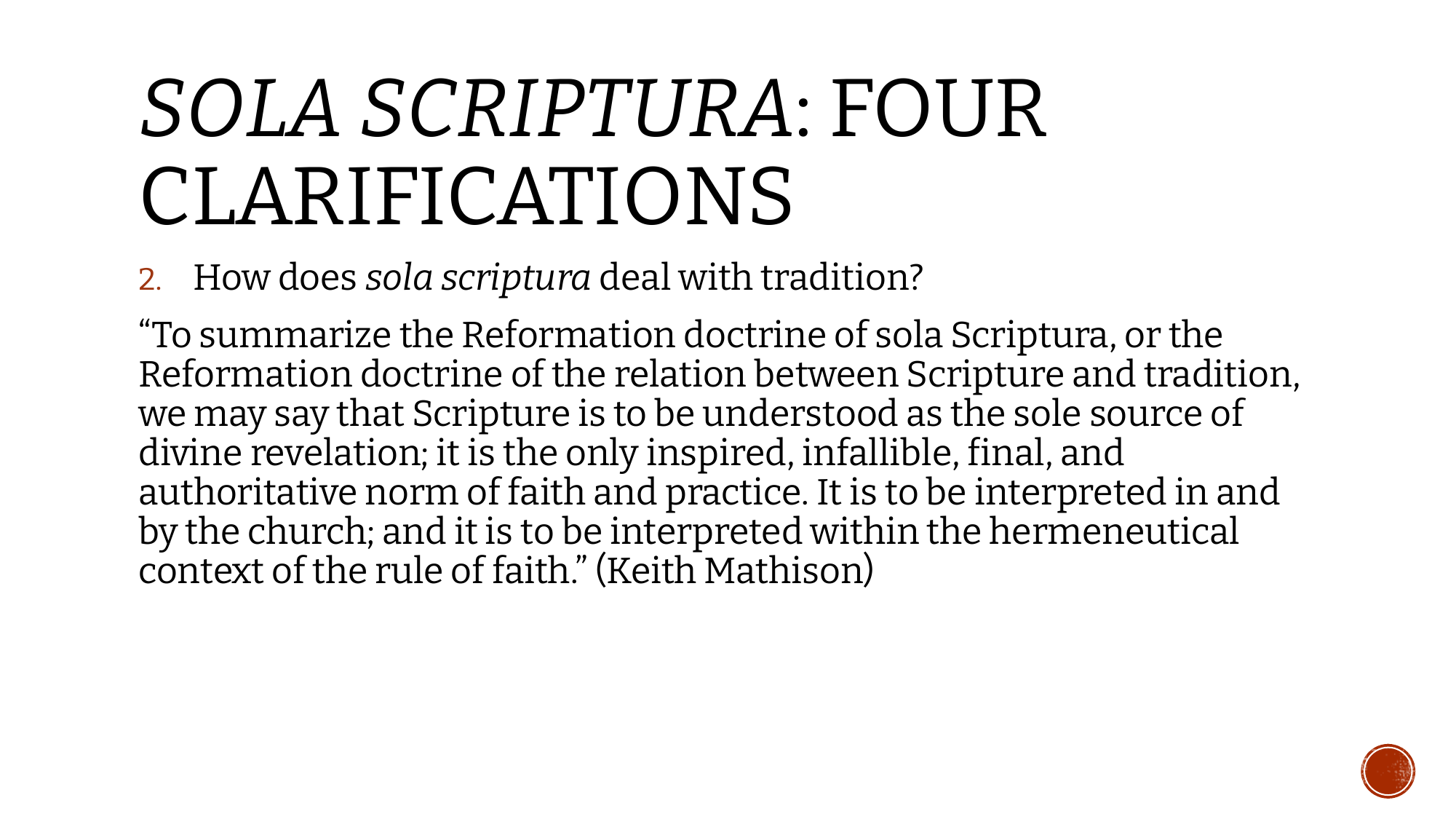

# Sola Scriptura: Four clarifications
How does sola scriptura deal with tradition?
“To summarize the Reformation doctrine of sola Scriptura, or the Reformation doctrine of the relation between Scripture and tradition, we may say that Scripture is to be understood as the sole source of divine revelation; it is the only inspired, infallible, final, and authoritative norm of faith and practice. It is to be interpreted in and by the church; and it is to be interpreted within the hermeneutical context of the rule of faith.” (Keith Mathison)